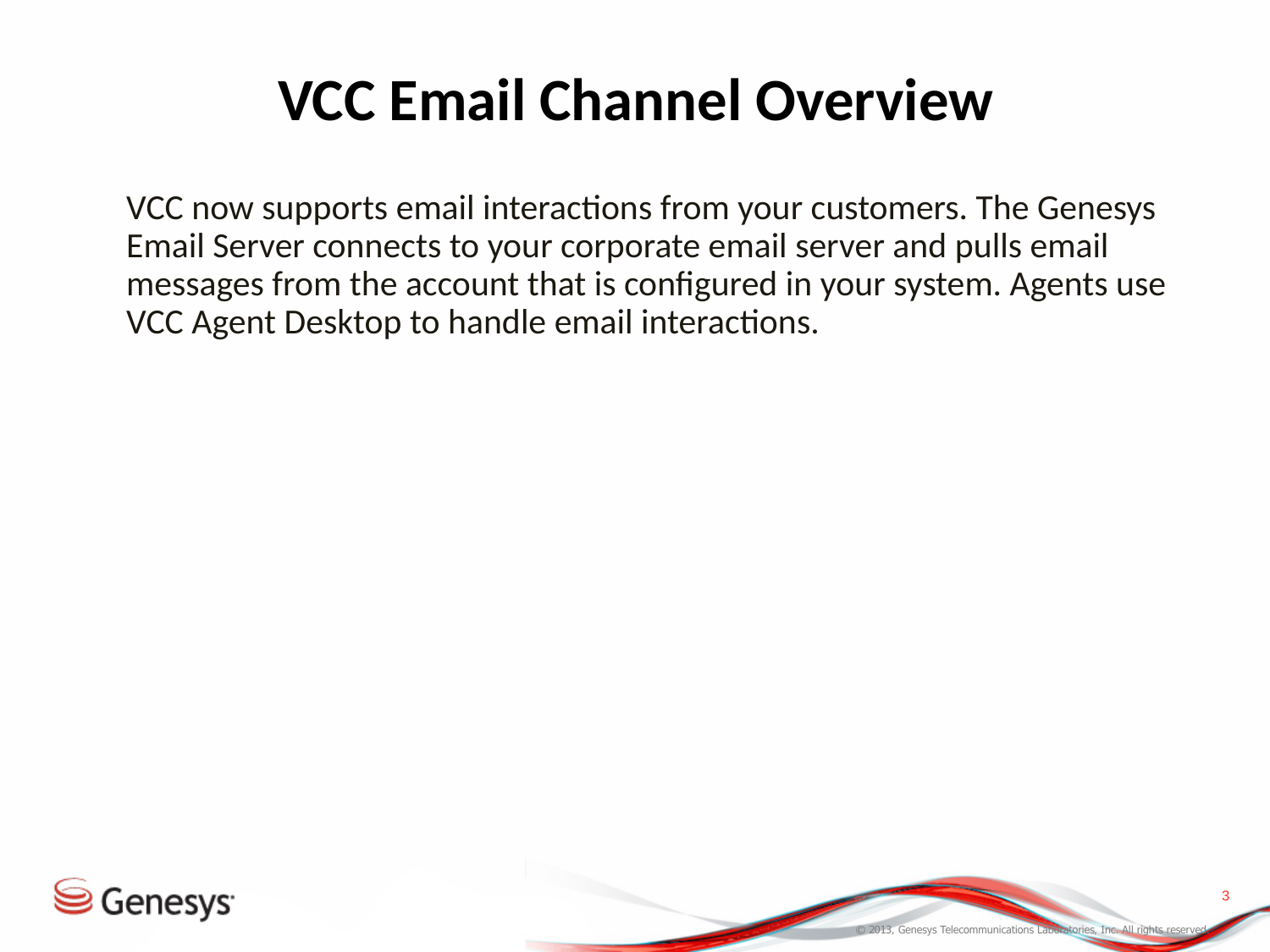

# VCC Email Channel Overview
VCC now supports email interactions from your customers. The Genesys Email Server connects to your corporate email server and pulls email messages from the account that is configured in your system. Agents use VCC Agent Desktop to handle email interactions.